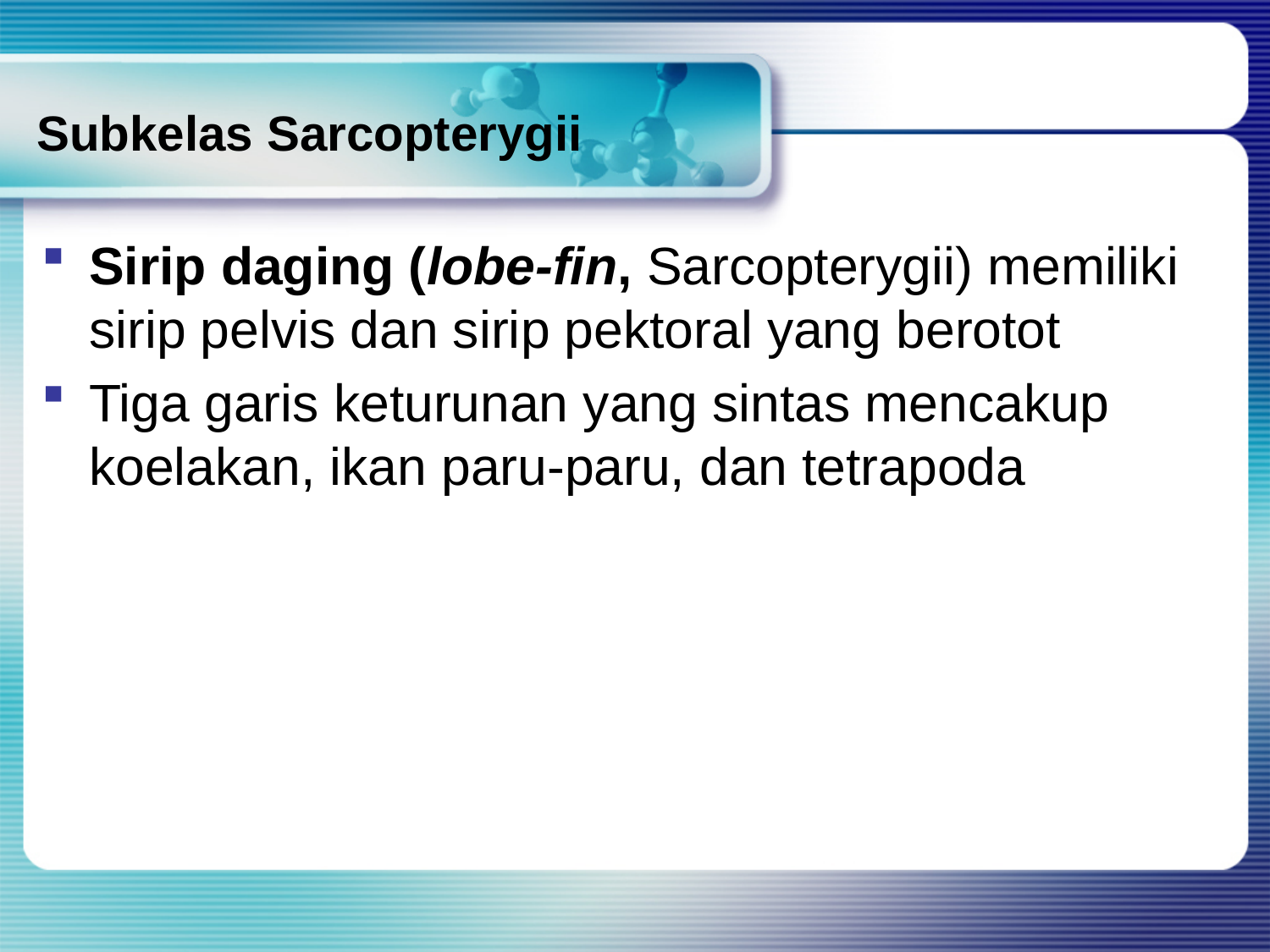

# Subkelas Sarcopterygii
Sirip daging (lobe-fin, Sarcopterygii) memiliki sirip pelvis dan sirip pektoral yang berotot
Tiga garis keturunan yang sintas mencakup koelakan, ikan paru-paru, dan tetrapoda